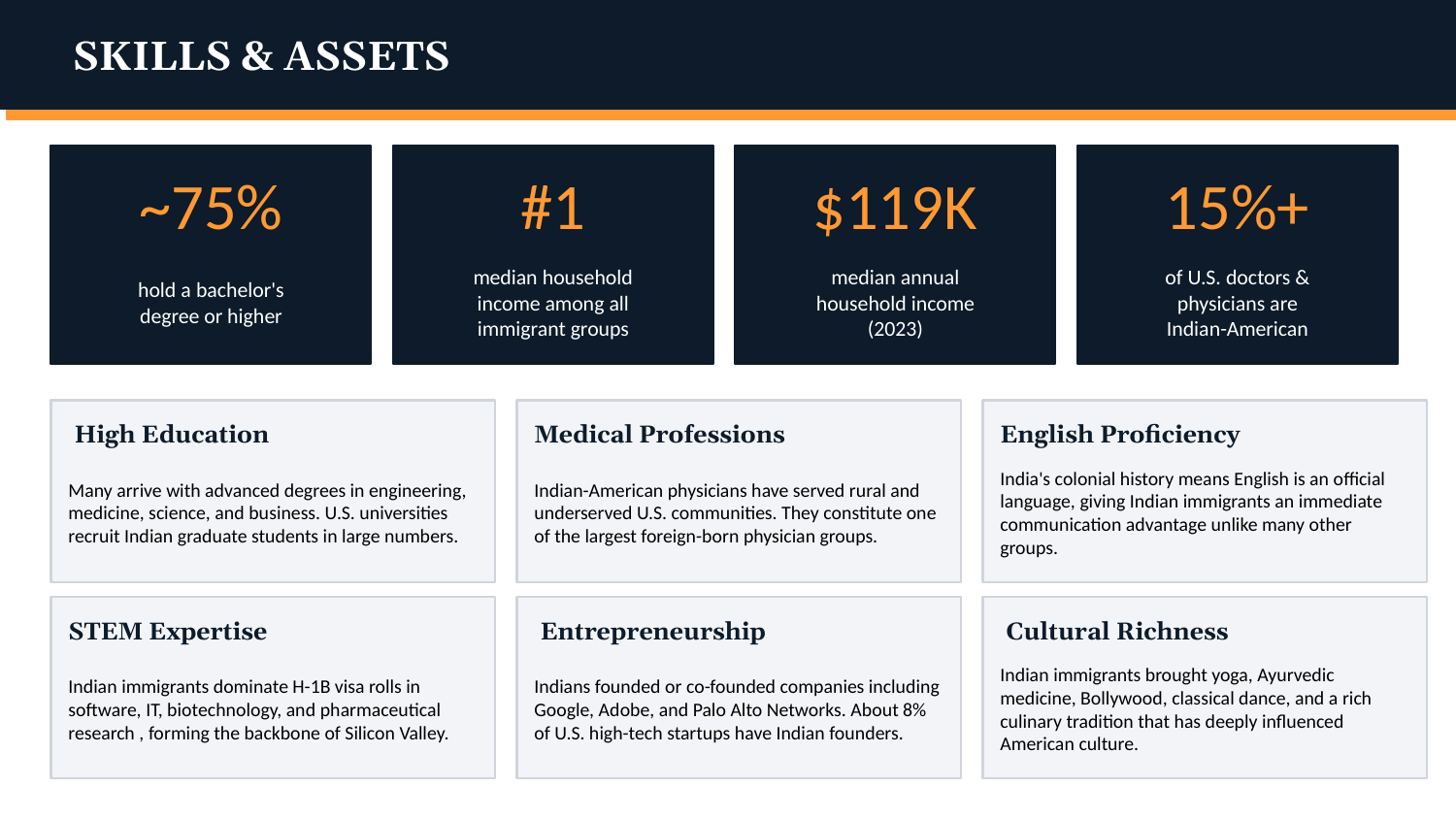

SKILLS & ASSETS

~75%
#1
$119K
15%+
hold a bachelor's
degree or higher
median household
income among all
immigrant groups
median annual
household income
(2023)
of U.S. doctors &
physicians are
Indian-American

 High Education
Medical Professions
English Proficiency
Many arrive with advanced degrees in engineering, medicine, science, and business. U.S. universities recruit Indian graduate students in large numbers.
Indian-American physicians have served rural and underserved U.S. communities. They constitute one of the largest foreign-born physician groups.
India's colonial history means English is an official language, giving Indian immigrants an immediate communication advantage unlike many other groups.

STEM Expertise
 Entrepreneurship
 Cultural Richness
Indian immigrants dominate H-1B visa rolls in software, IT, biotechnology, and pharmaceutical research , forming the backbone of Silicon Valley.
Indians founded or co-founded companies including Google, Adobe, and Palo Alto Networks. About 8% of U.S. high-tech startups have Indian founders.
Indian immigrants brought yoga, Ayurvedic medicine, Bollywood, classical dance, and a rich culinary tradition that has deeply influenced American culture.